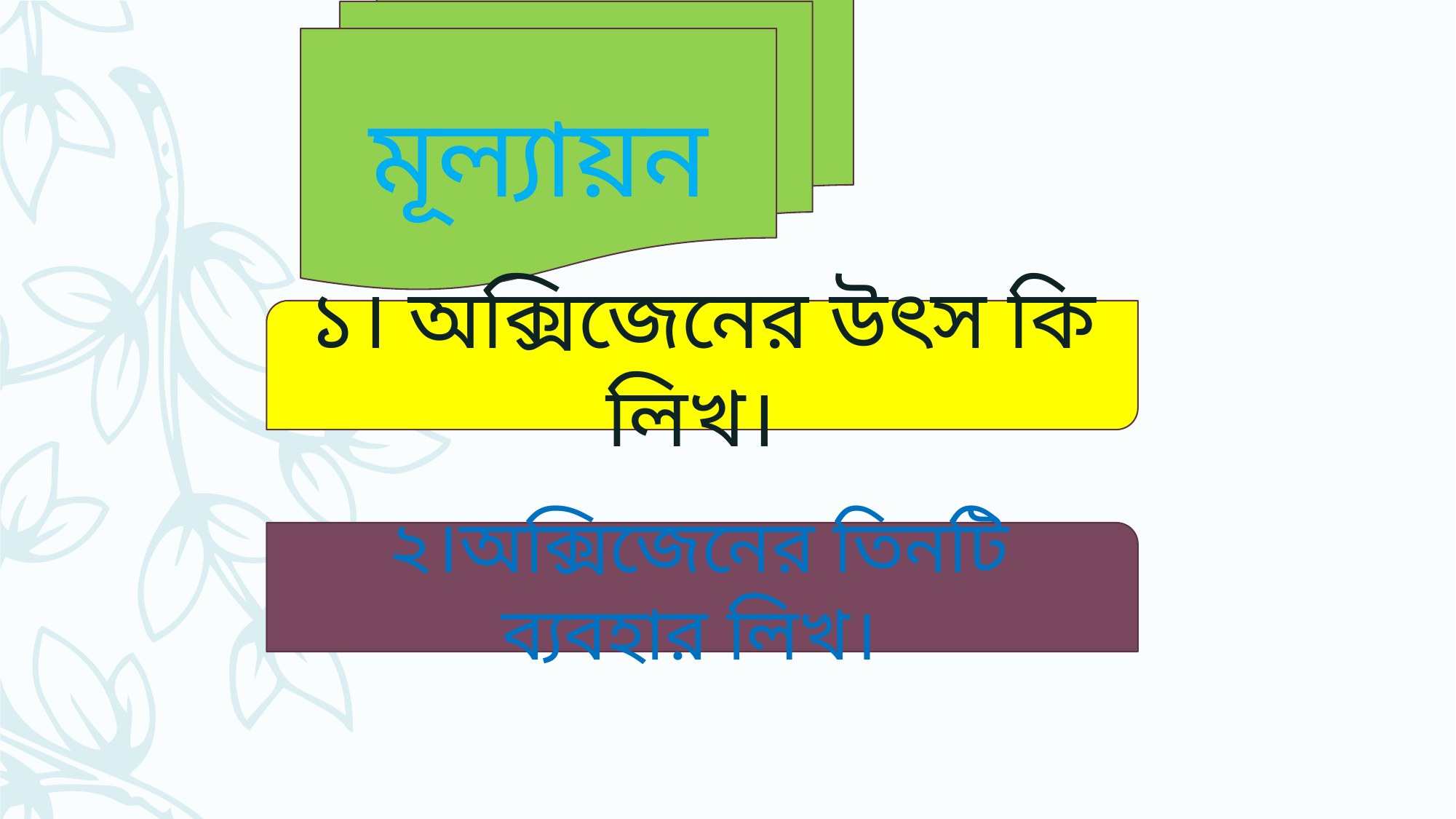

মূল্যায়ন
১। অক্সিজেনের উৎস কি লিখ।
২।অক্সিজেনের তিনটি ব্যবহার লিখ।